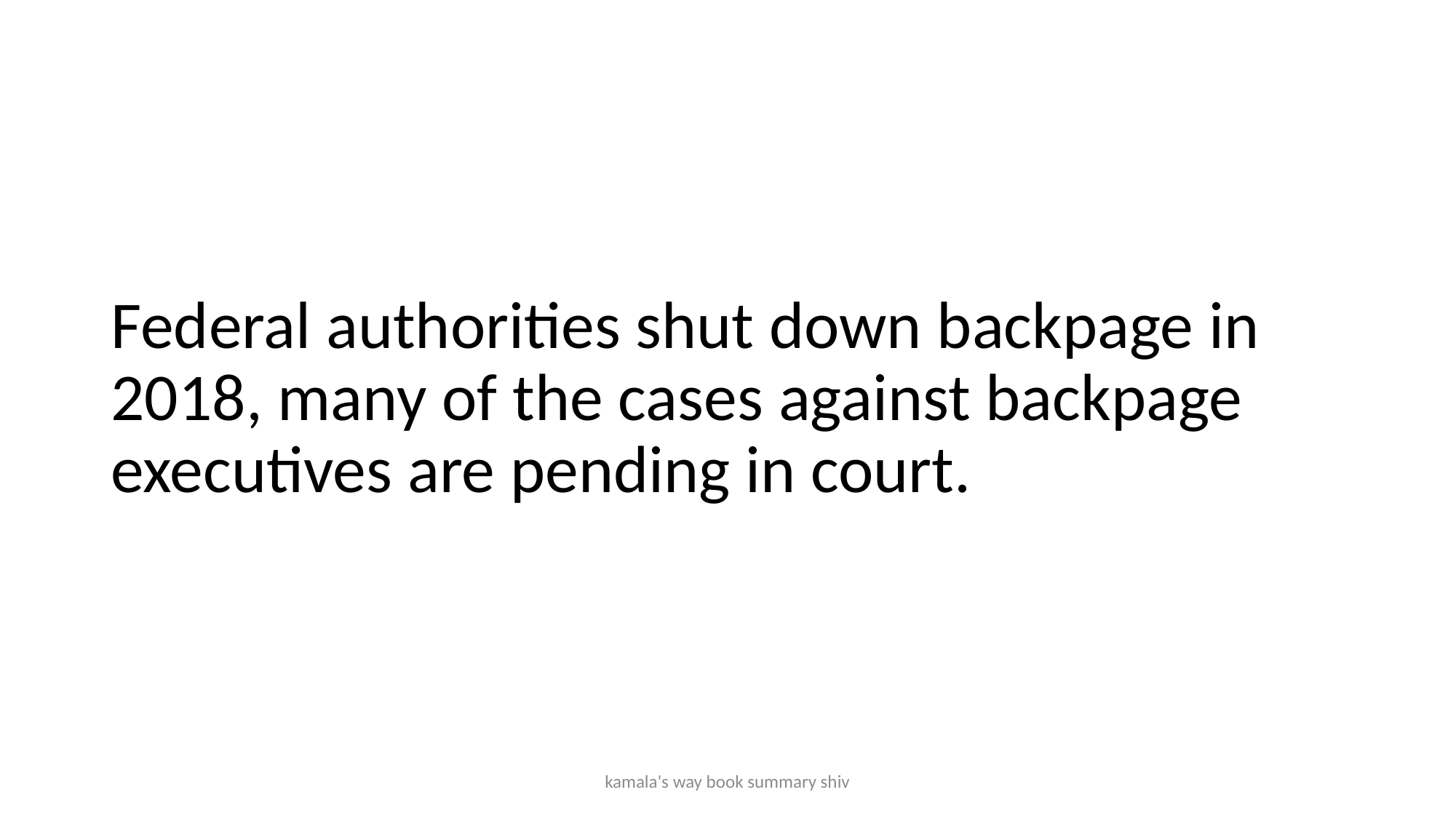

# Federal authorities shut down backpage in 2018, many of the cases against backpage executives are pending in court.
kamala's way book summary shiv